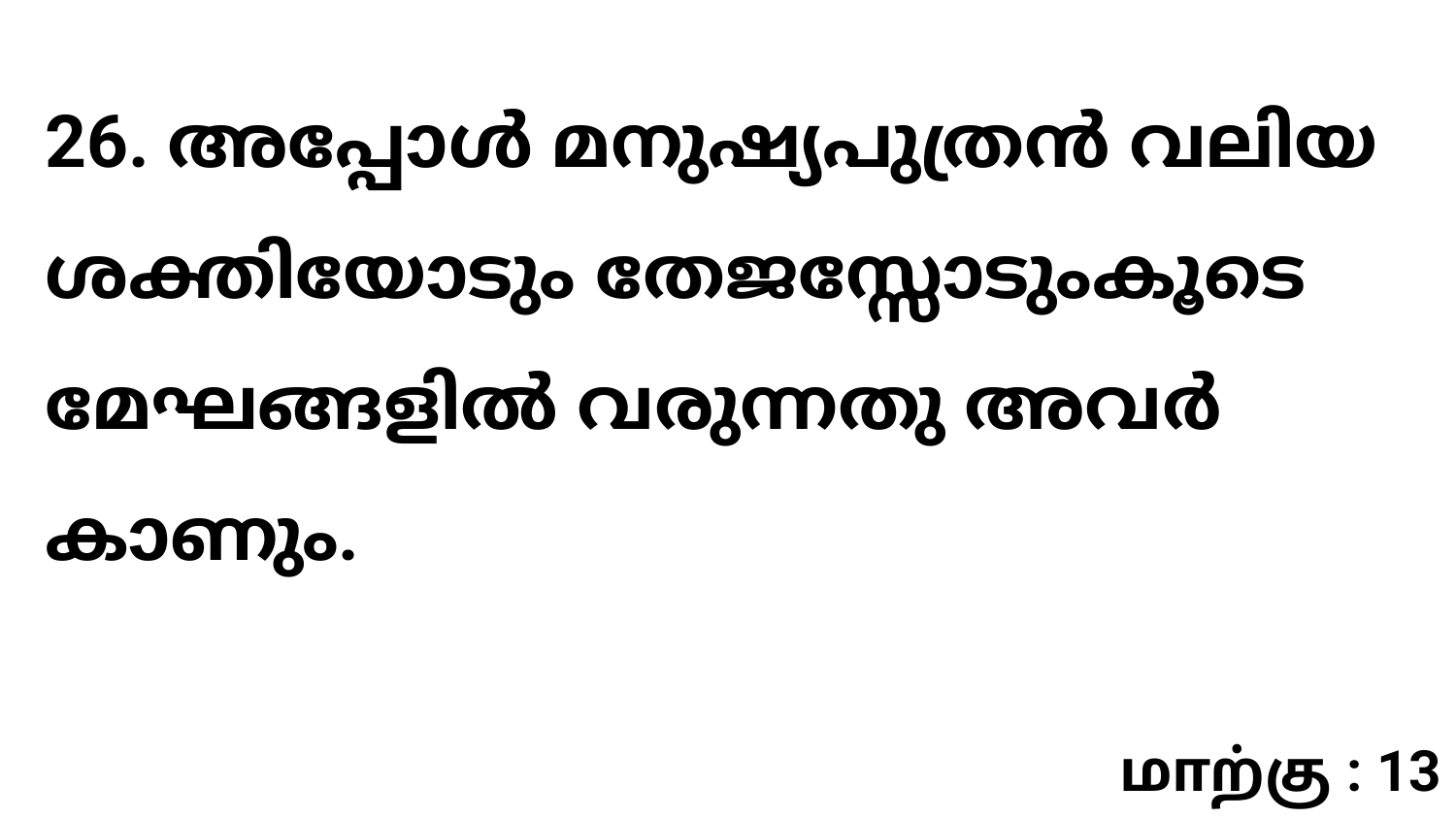

26. അപ്പോൾ മനുഷ്യപുത്രൻ വലിയ ശക്തിയോടും തേജസ്സോടുംകൂടെ മേഘങ്ങളിൽ വരുന്നതു അവർ കാണും.
மாற்கு : 13